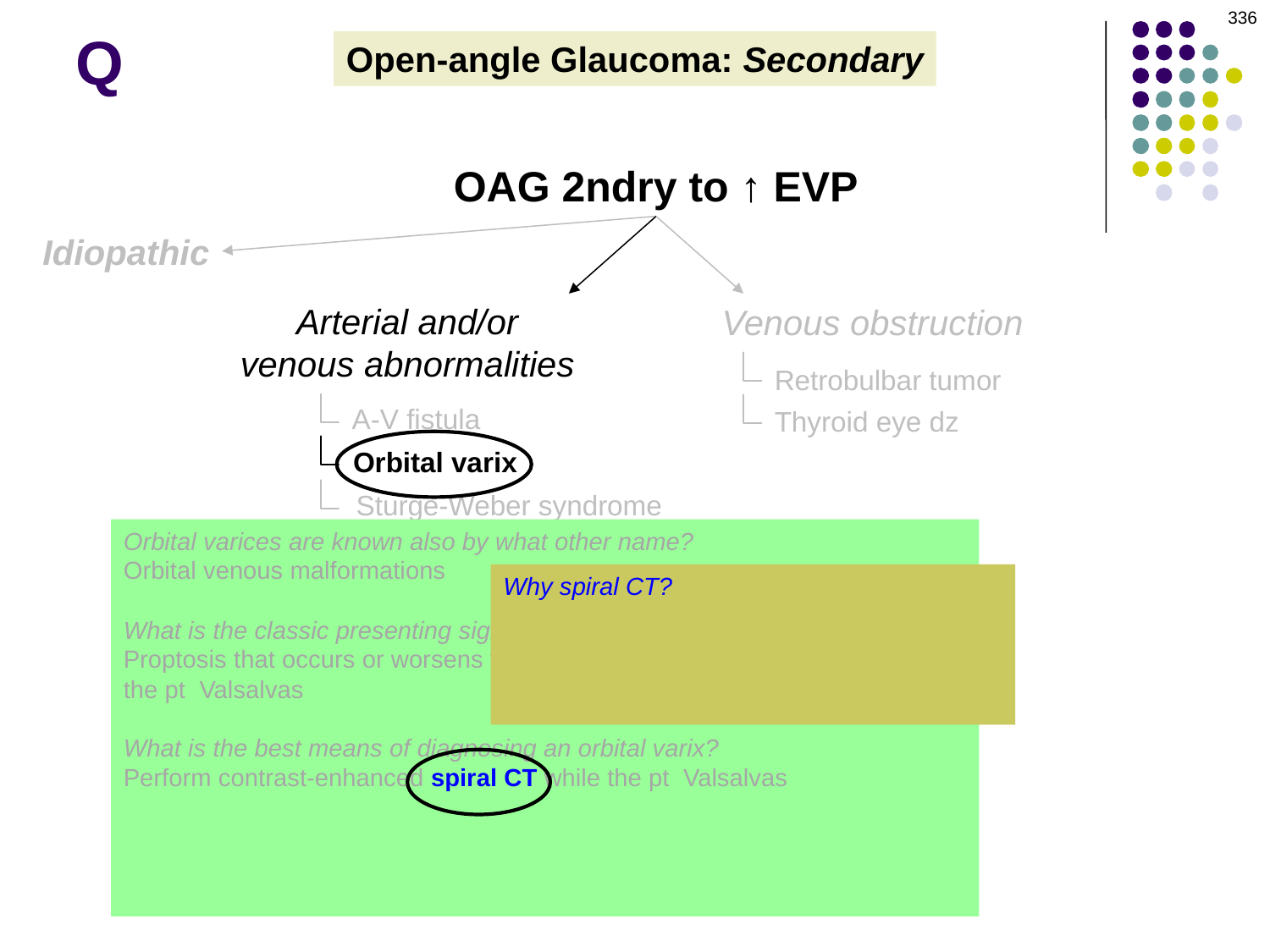

336
Q
Open-angle Glaucoma: Secondary
OAG 2ndry to ↑ EVP
Idiopathic
Arterial and/or venous abnormalities
Venous obstruction

Retrobulbar tumor

A-V fistula
Thyroid eye dz

Orbital varix

Sturge-Weber syndrome
Orbital varices are known also by what other name?
Orbital venous malformations

What is the classic presenting sign?
Proptosis that occurs or worsens when the pt’s head is  dependent , or when the pt  Valsalvas

What is the best means of diagnosing an orbital varix?
Perform contrast-enhanced spiral CT while the pt  Valsalvas

How should orbital varices be managed?
Conservatively, if at all possible—complete excision is difficult, and significant intra-op bleeding is a concern
Why spiral CT?
Because it’s a relatively fast imaging modality

Why is speed important?
Because the pt is holding her breath!